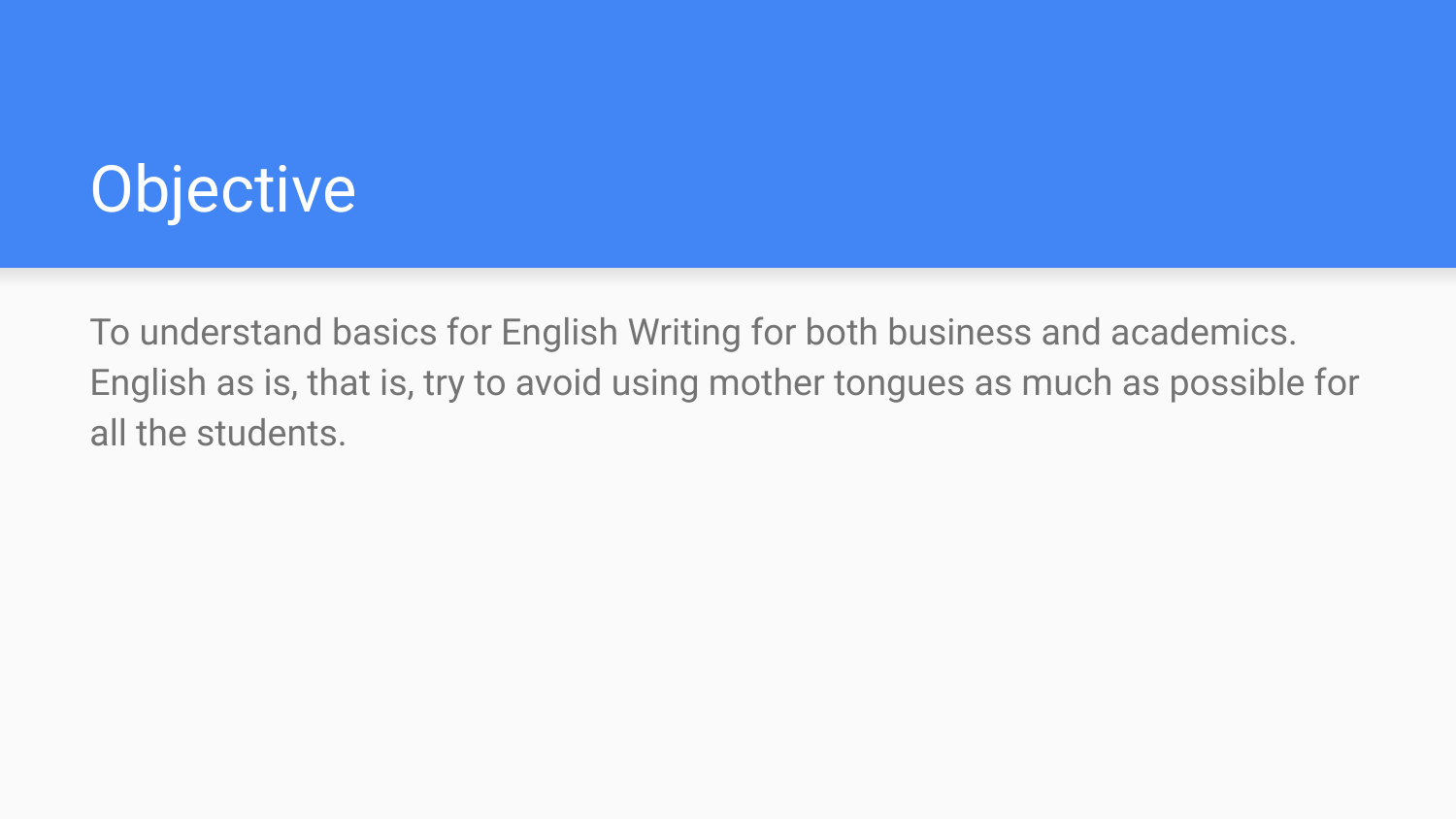

# Objective
To understand basics for English Writing for both business and academics. English as is, that is, try to avoid using mother tongues as much as possible for all the students.